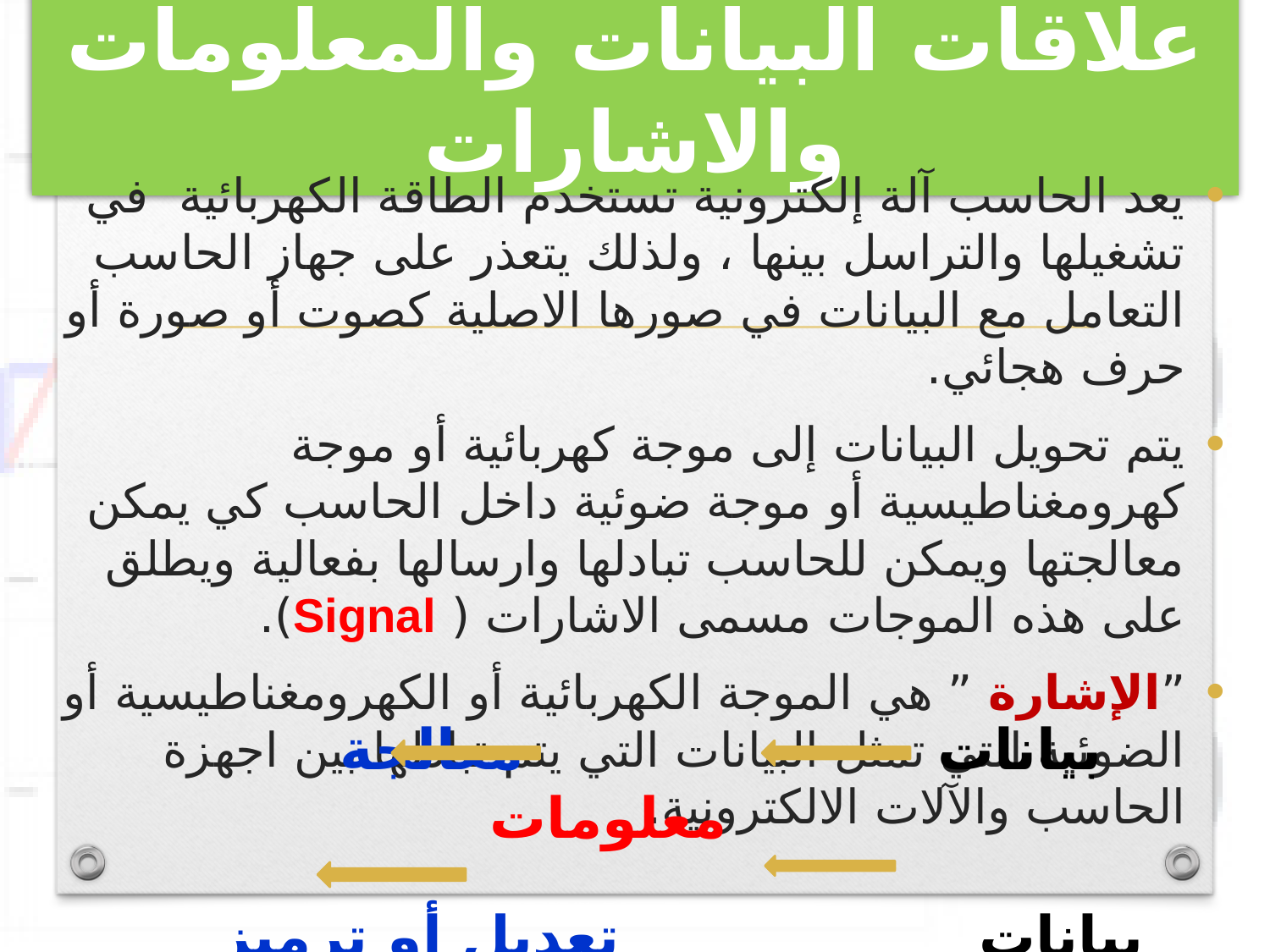

# علاقات البيانات والمعلومات والاشارات
يعد الحاسب آلة إلكترونية تستخدم الطاقة الكهربائية  في تشغيلها والتراسل بينها ، ولذلك يتعذر على جهاز الحاسب التعامل مع البيانات في صورها الاصلية كصوت أو صورة أو حرف هجائي.
يتم تحويل البيانات إلى موجة كهربائية أو موجة كهرومغناطيسية أو موجة ضوئية داخل الحاسب كي يمكن معالجتها ويمكن للحاسب تبادلها وارسالها بفعالية ويطلق على هذه الموجات مسمى الاشارات ( Signal).
”الإشارة ” هي الموجة الكهربائية أو الكهرومغناطيسية أو الضوئية التي تمثل البيانات التي يتم تبادلها بين اجهزة الحاسب والآلات الالكترونية.

بيانات 	                    معالجة 		      معلومات

 بيانات                    تعديل أو ترميز	 	      إشارات